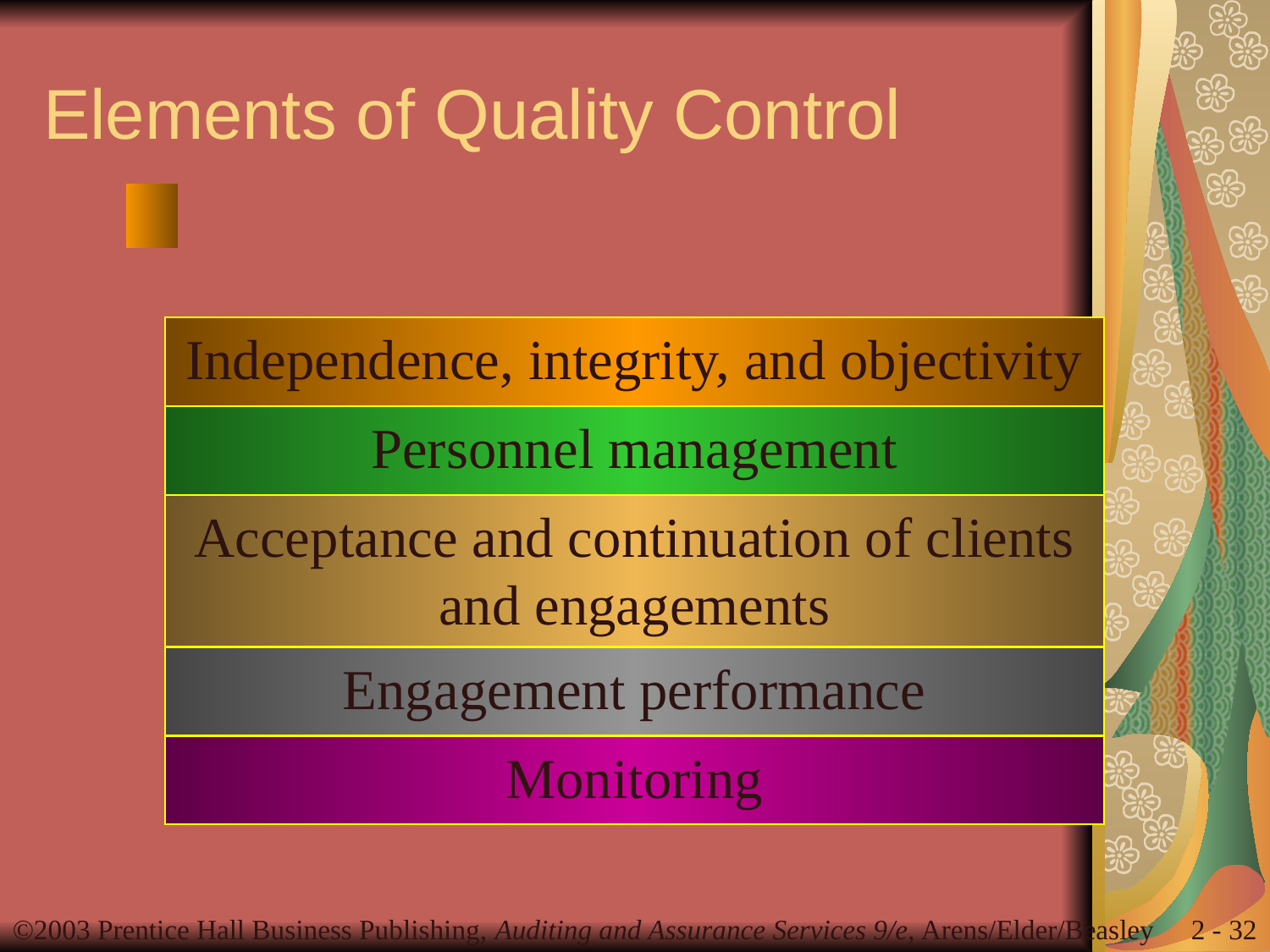

# Elements of Quality Control
Independence, integrity, and objectivity
Personnel management
Acceptance and continuation of clients
and engagements
Engagement performance
Monitoring